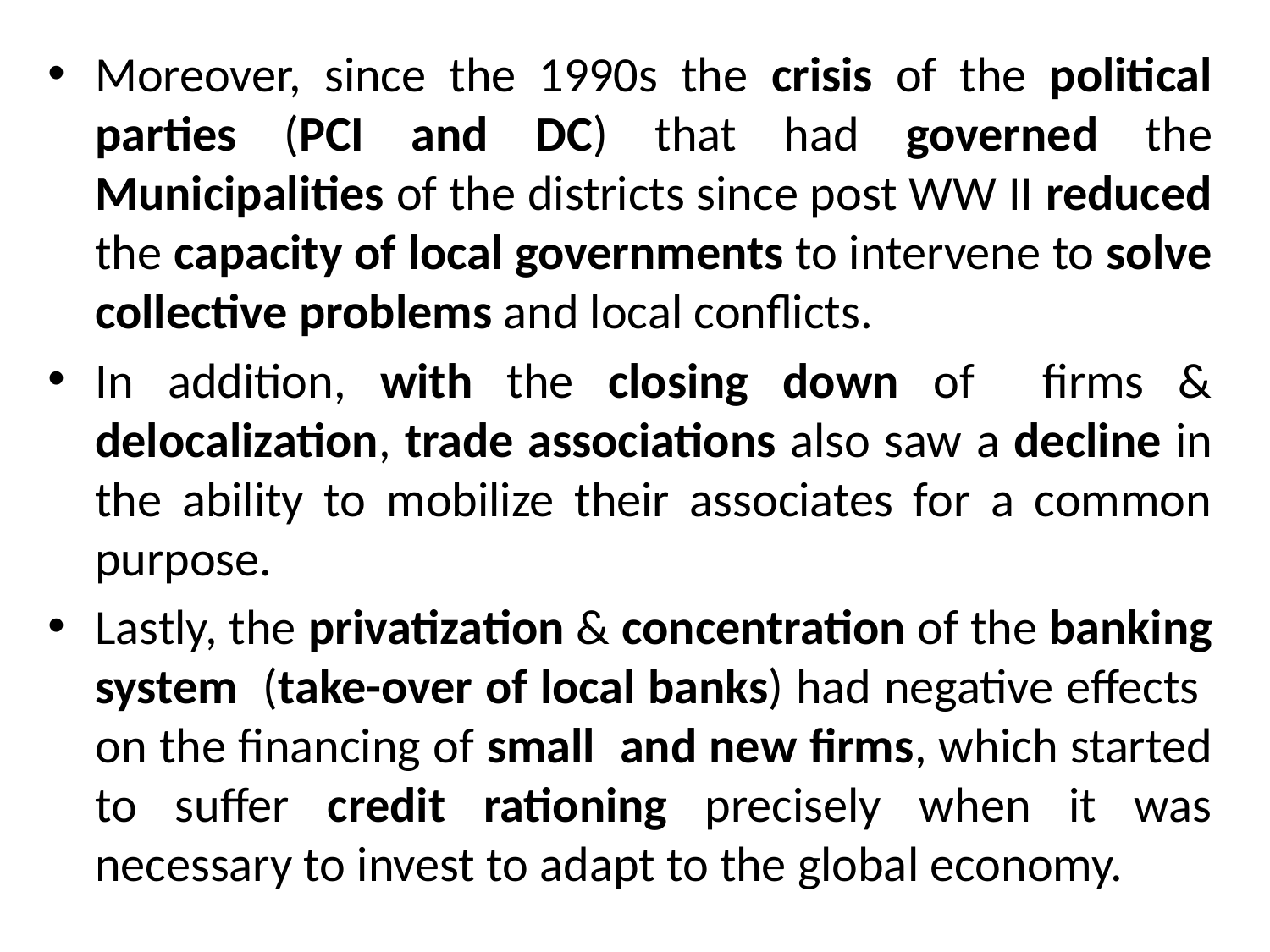

Moreover, since the 1990s the crisis of the political parties (PCI and DC) that had governed the Municipalities of the districts since post WW II reduced the capacity of local governments to intervene to solve collective problems and local conflicts.
In addition, with the closing down of  firms & delocalization, trade associations also saw a decline in the ability to mobilize their associates for a common purpose.
Lastly, the privatization & concentration of the banking system  (take-over of local banks) had negative effects  on the financing of small  and new firms, which started to suffer credit rationing precisely when it was necessary to invest to adapt to the global economy.